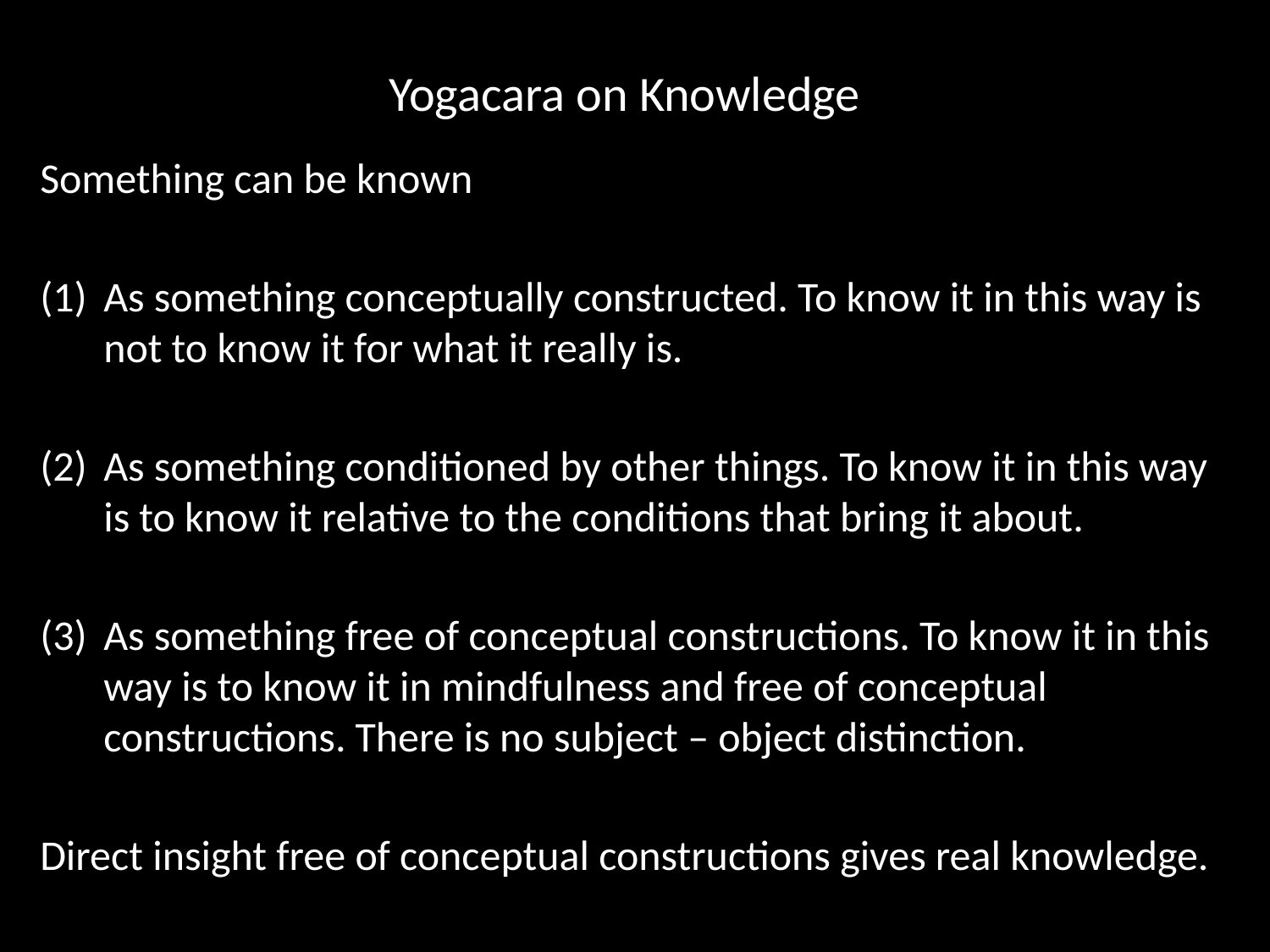

# Yogacara on Knowledge
Something can be known

As something conceptually constructed. To know it in this way is not to know it for what it really is.

As something conditioned by other things. To know it in this way is to know it relative to the conditions that bring it about.

As something free of conceptual constructions. To know it in this way is to know it in mindfulness and free of conceptual constructions. There is no subject – object distinction.

Direct insight free of conceptual constructions gives real knowledge.